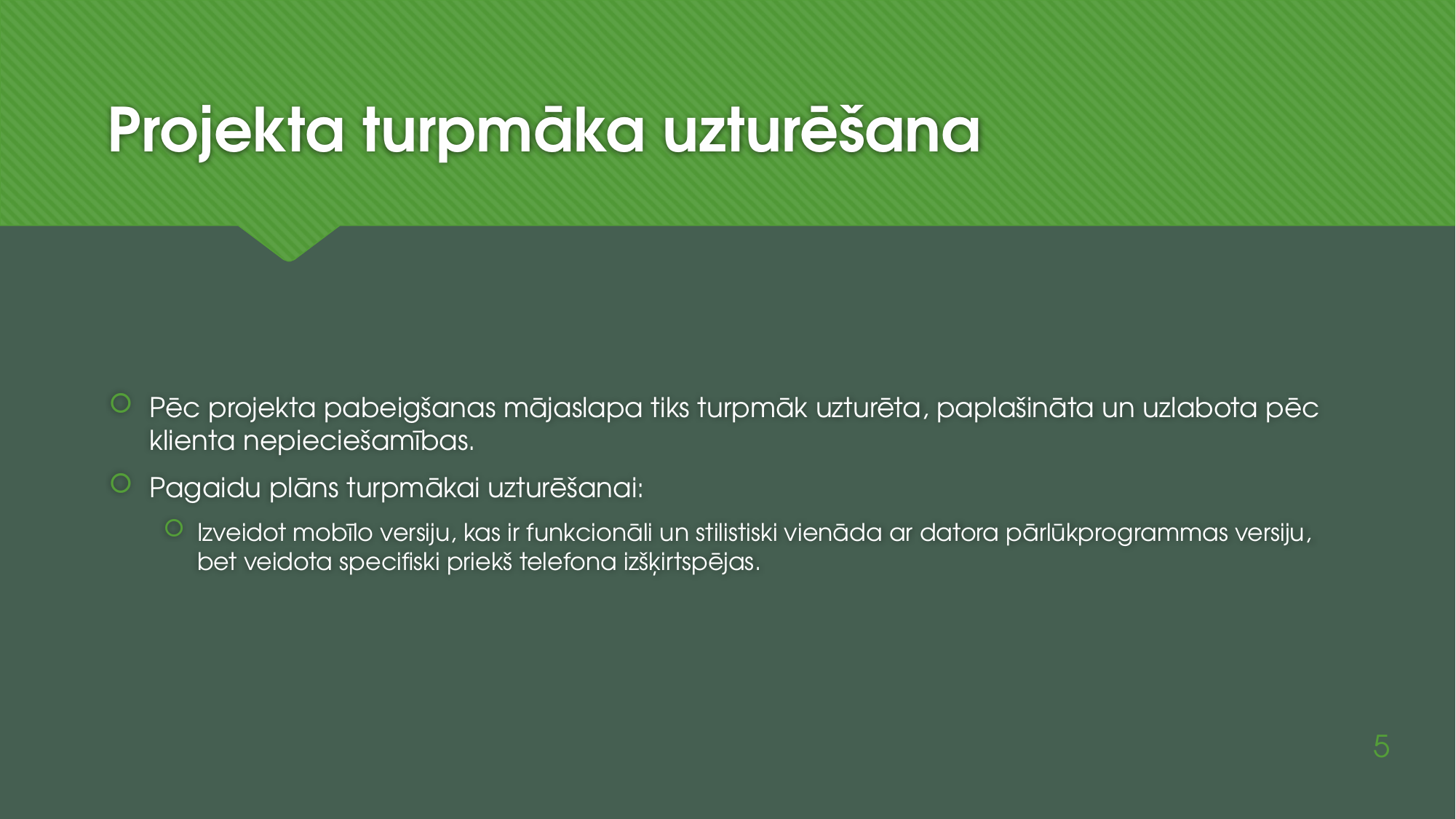

# Projekta turpmāka uzturēšana
Pēc projekta pabeigšanas mājaslapa tiks turpmāk uzturēta, paplašināta un uzlabota pēc klienta nepieciešamības.
Pagaidu plāns turpmākai uzturēšanai:
Izveidot mobīlo versiju, kas ir funkcionāli un stilistiski vienāda ar datora pārlūkprogrammas versiju, bet veidota specifiski priekš telefona izšķirtspējas.
5